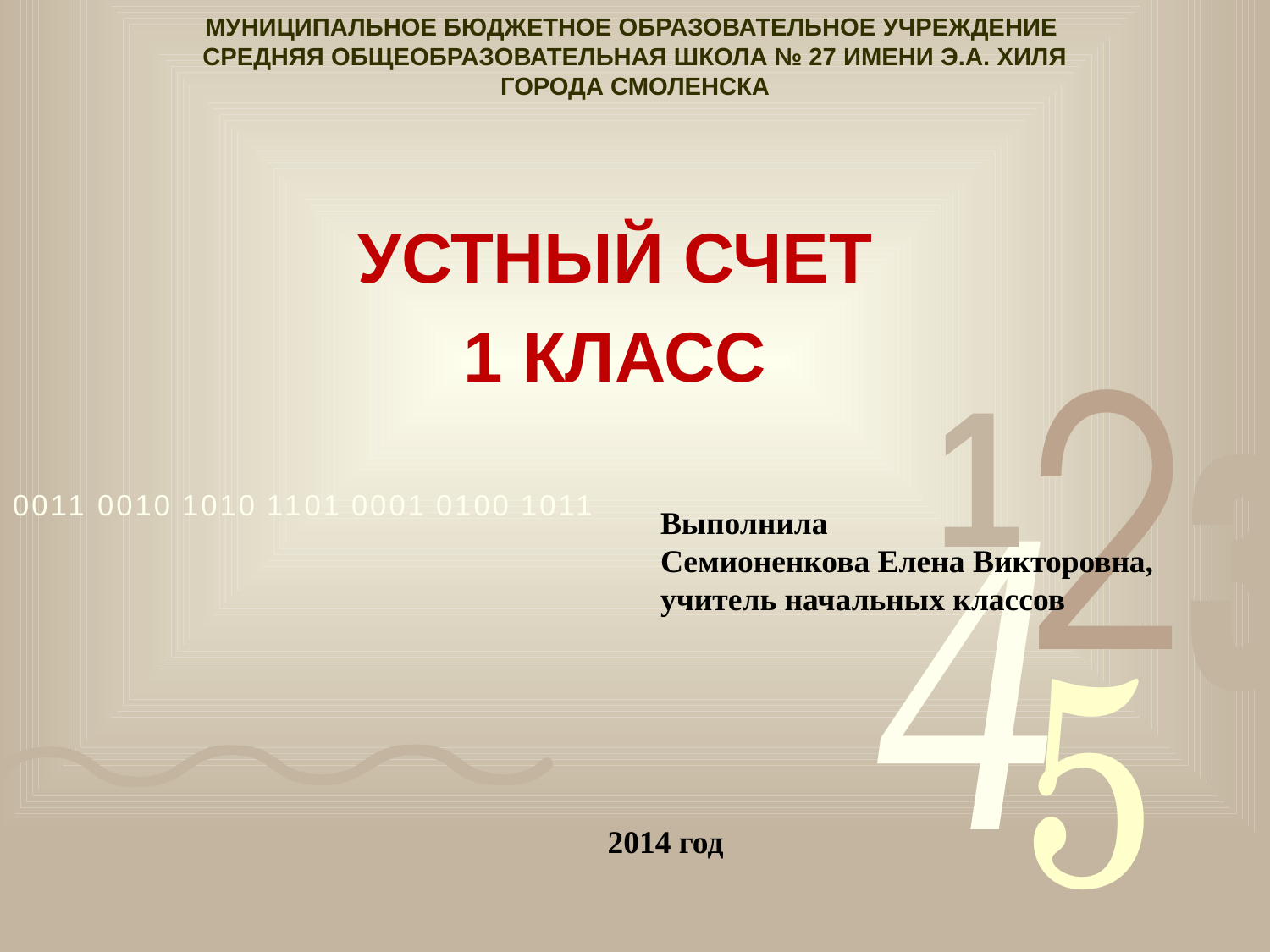

# МУНИЦИПАЛЬНОЕ БЮДЖЕТНОЕ ОБРАЗОВАТЕЛЬНОЕ УЧРЕЖДЕНИЕ СРЕДНЯЯ ОБЩЕОБРАЗОВАТЕЛЬНАЯ ШКОЛА № 27 ИМЕНИ Э.А. ХИЛЯ ГОРОДА СМОЛЕНСКА
УСТНЫЙ СЧЕТ
1 КЛАСС
Выполнила
Семионенкова Елена Викторовна,
учитель начальных классов
2014 год